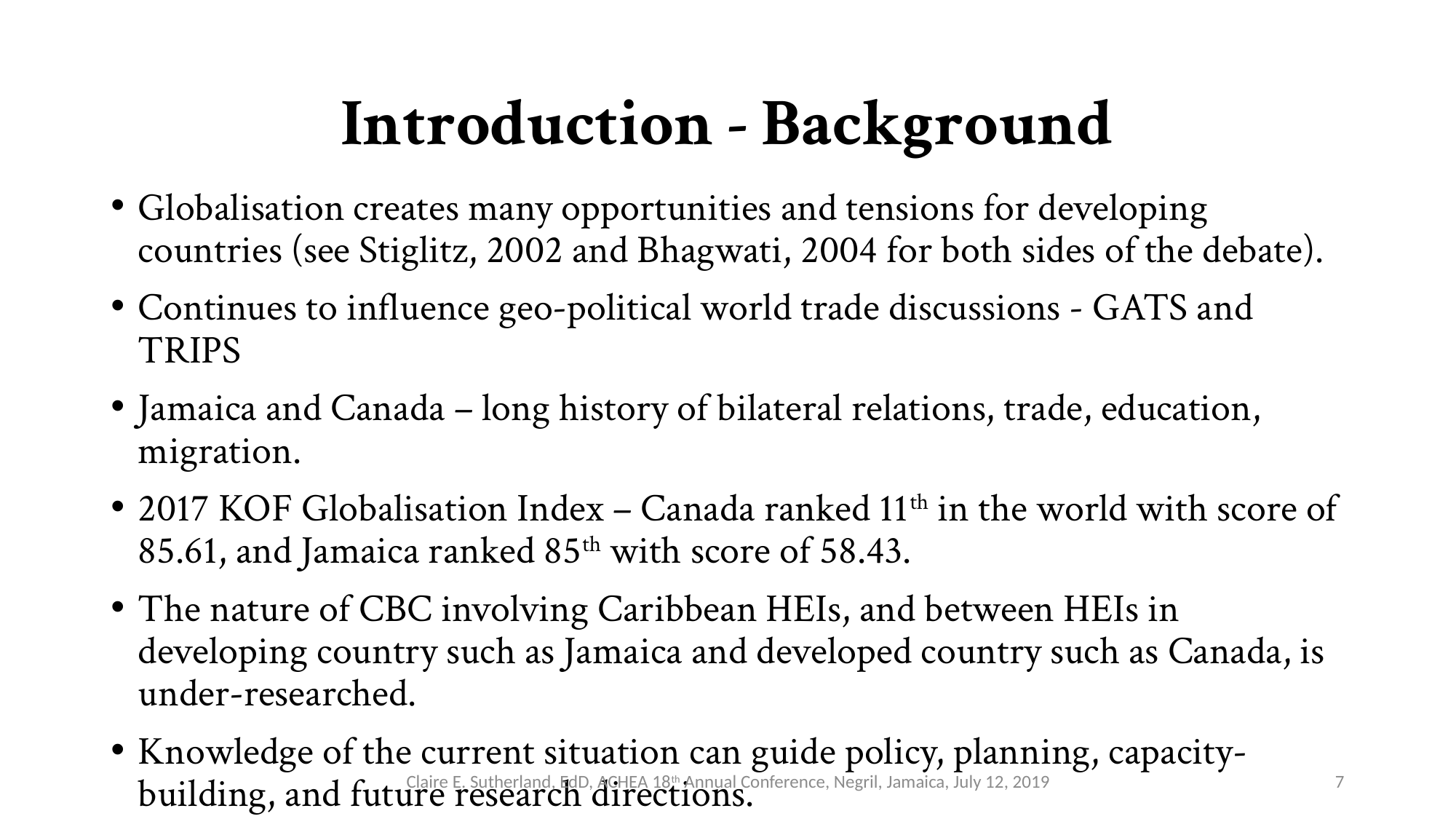

# Introduction - Background
Globalisation creates many opportunities and tensions for developing countries (see Stiglitz, 2002 and Bhagwati, 2004 for both sides of the debate).
Continues to influence geo-political world trade discussions - GATS and TRIPS
Jamaica and Canada – long history of bilateral relations, trade, education, migration.
2017 KOF Globalisation Index – Canada ranked 11th in the world with score of 85.61, and Jamaica ranked 85th with score of 58.43.
The nature of CBC involving Caribbean HEIs, and between HEIs in developing country such as Jamaica and developed country such as Canada, is under-researched.
Knowledge of the current situation can guide policy, planning, capacity-building, and future research directions.

Claire E. Sutherland, EdD, ACHEA 18th Annual Conference, Negril, Jamaica, July 12, 2019
7